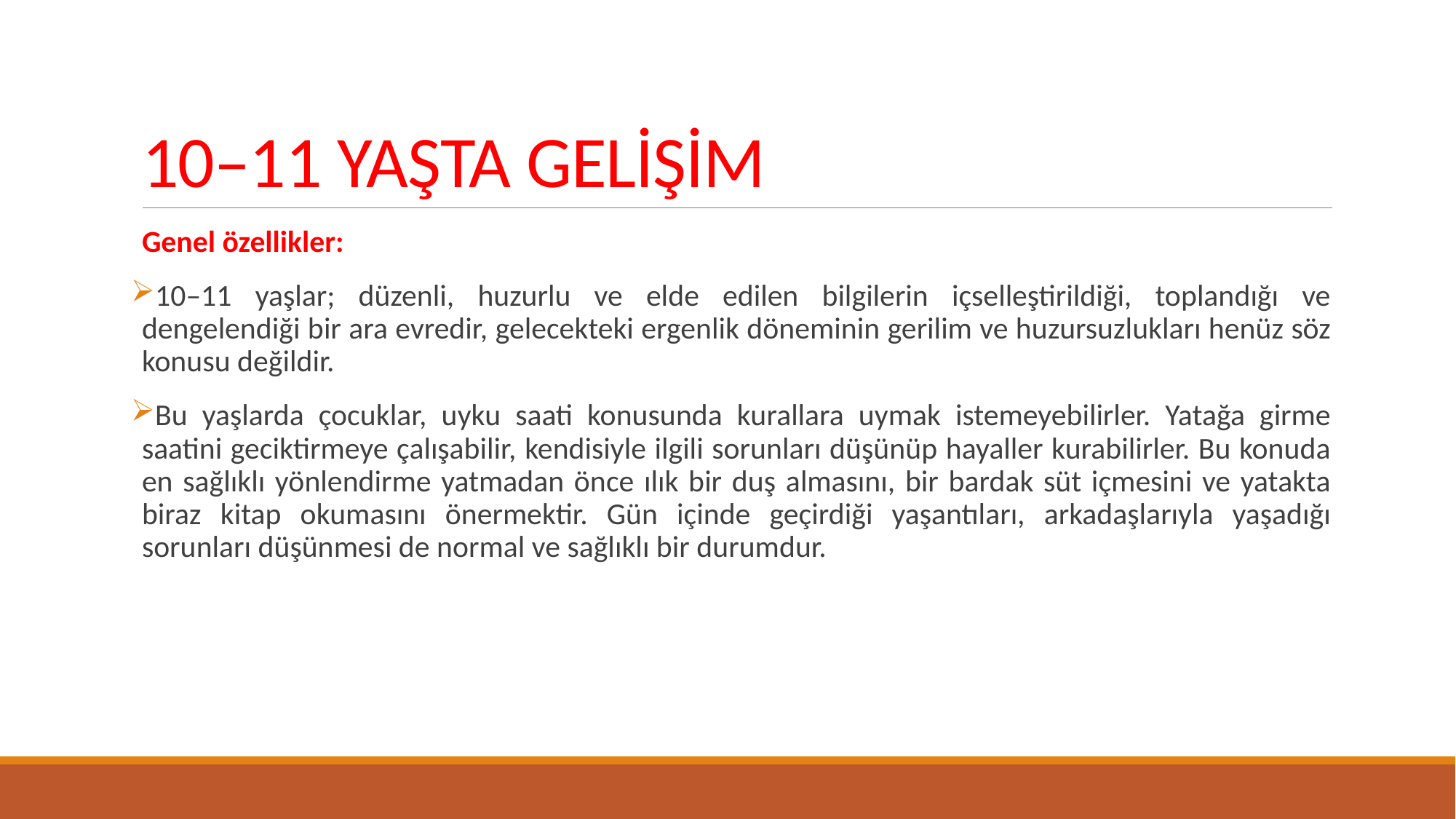

# 10–11 YAŞTA GELİŞİM
Genel özellikler:
10–11 yaşlar; düzenli, huzurlu ve elde edilen bilgilerin içselleştirildiği, toplandığı ve dengelendiği bir ara evredir, gelecekteki ergenlik döneminin gerilim ve huzursuzlukları henüz söz konusu değildir.
Bu yaşlarda çocuklar, uyku saati konusunda kurallara uymak istemeyebilirler. Yatağa girme saatini geciktirmeye çalışabilir, kendisiyle ilgili sorunları düşünüp hayaller kurabilirler. Bu konuda en sağlıklı yönlendirme yatmadan önce ılık bir duş almasını, bir bardak süt içmesini ve yatakta biraz kitap okumasını önermektir. Gün içinde geçirdiği yaşantıları, arkadaşlarıyla yaşadığı sorunları düşünmesi de normal ve sağlıklı bir durumdur.